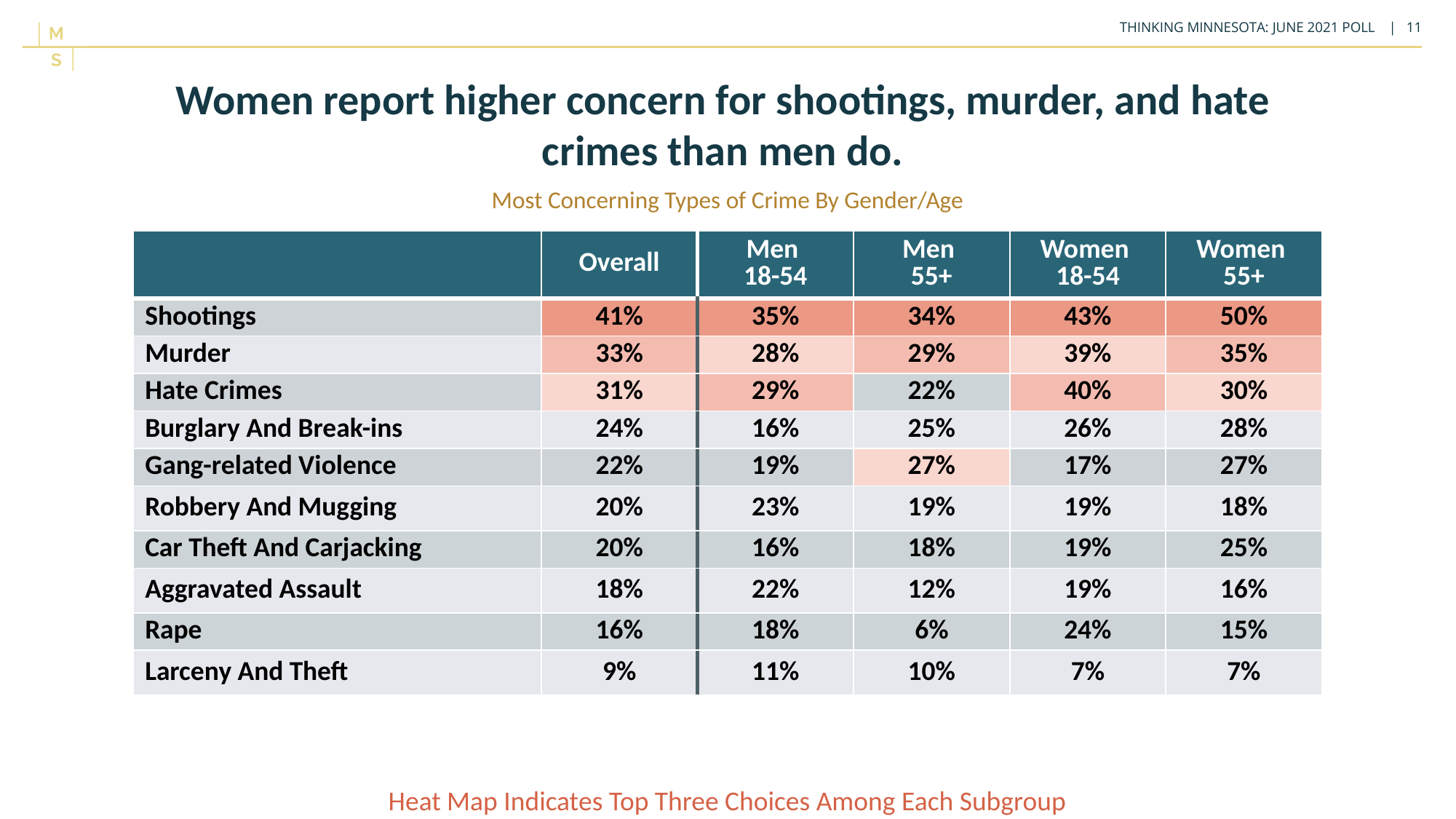

Women report higher concern for shootings, murder, and hate
crimes than men do.
Most Concerning Types of Crime By Gender/Age
|  | Overall | Men 18-54 | Men 55+ | Women 18-54 | Women 55+ |
| --- | --- | --- | --- | --- | --- |
| Shootings | 41% | 35% | 34% | 43% | 50% |
| Murder | 33% | 28% | 29% | 39% | 35% |
| Hate Crimes | 31% | 29% | 22% | 40% | 30% |
| Burglary And Break-ins | 24% | 16% | 25% | 26% | 28% |
| Gang-related Violence | 22% | 19% | 27% | 17% | 27% |
| Robbery And Mugging | 20% | 23% | 19% | 19% | 18% |
| Car Theft And Carjacking | 20% | 16% | 18% | 19% | 25% |
| Aggravated Assault | 18% | 22% | 12% | 19% | 16% |
| Rape | 16% | 18% | 6% | 24% | 15% |
| Larceny And Theft | 9% | 11% | 10% | 7% | 7% |
Heat Map Indicates Top Three Choices Among Each Subgroup